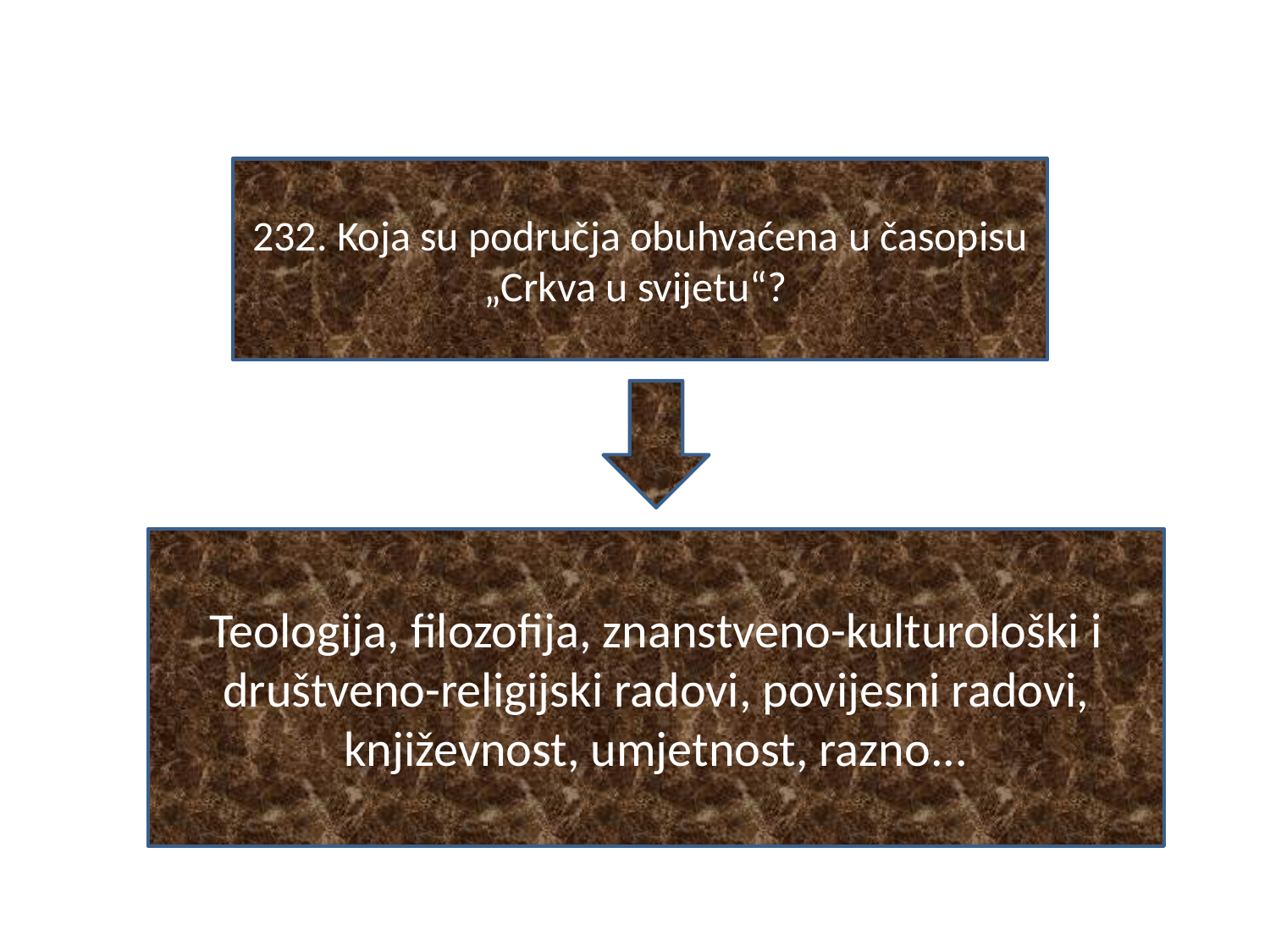

#
232. Koja su područja obuhvaćena u časopisu „Crkva u svijetu“?

Teologija, filozofija, znanstveno-kulturološki i društveno-religijski radovi, povijesni radovi, književnost, umjetnost, razno...